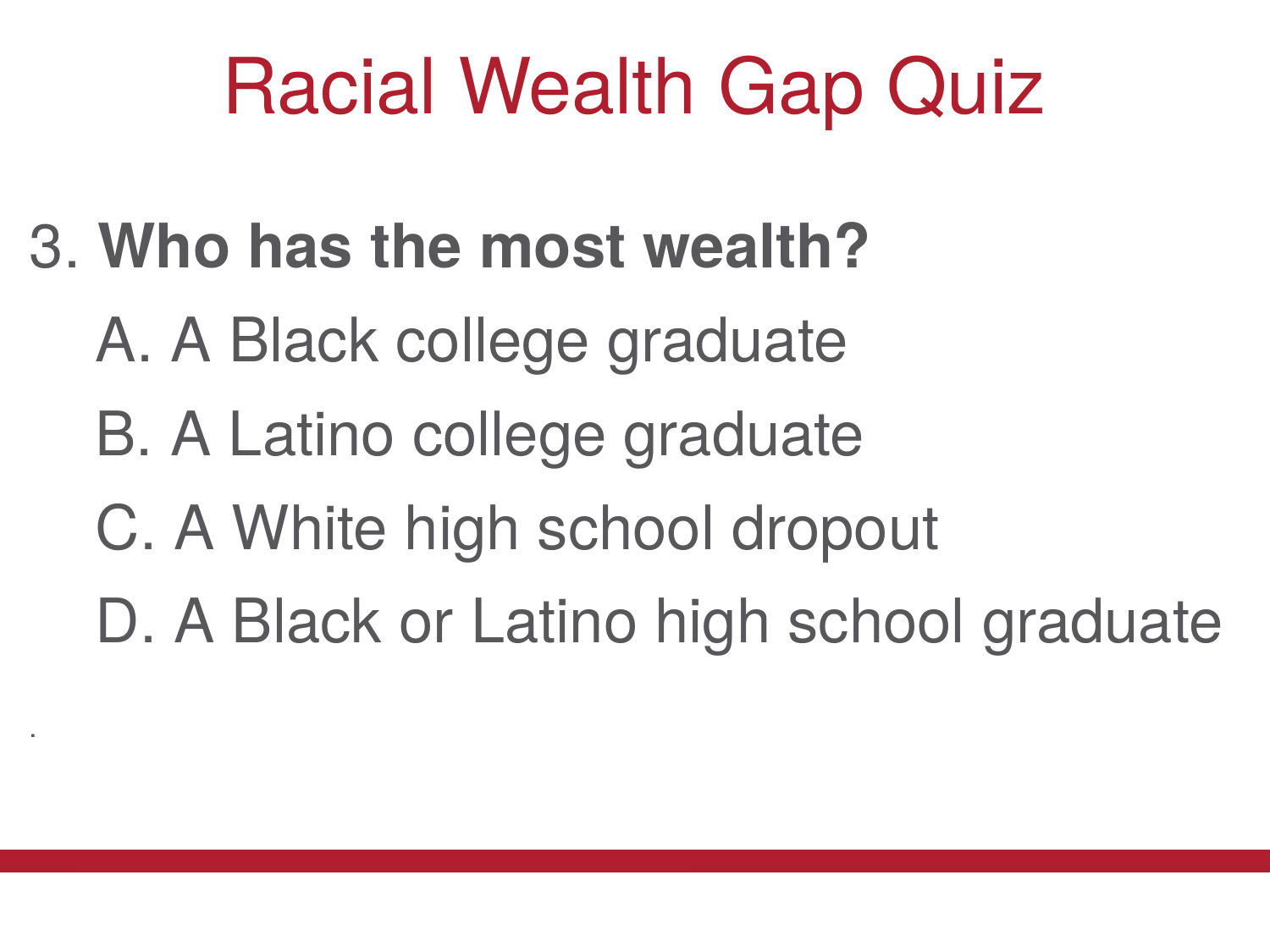

# Racial Wealth Gap Quiz
3. Who has the most wealth?
	A. A Black college graduate
	B. A Latino college graduate
	C. A White high school dropout
	D. A Black or Latino high school graduate

.